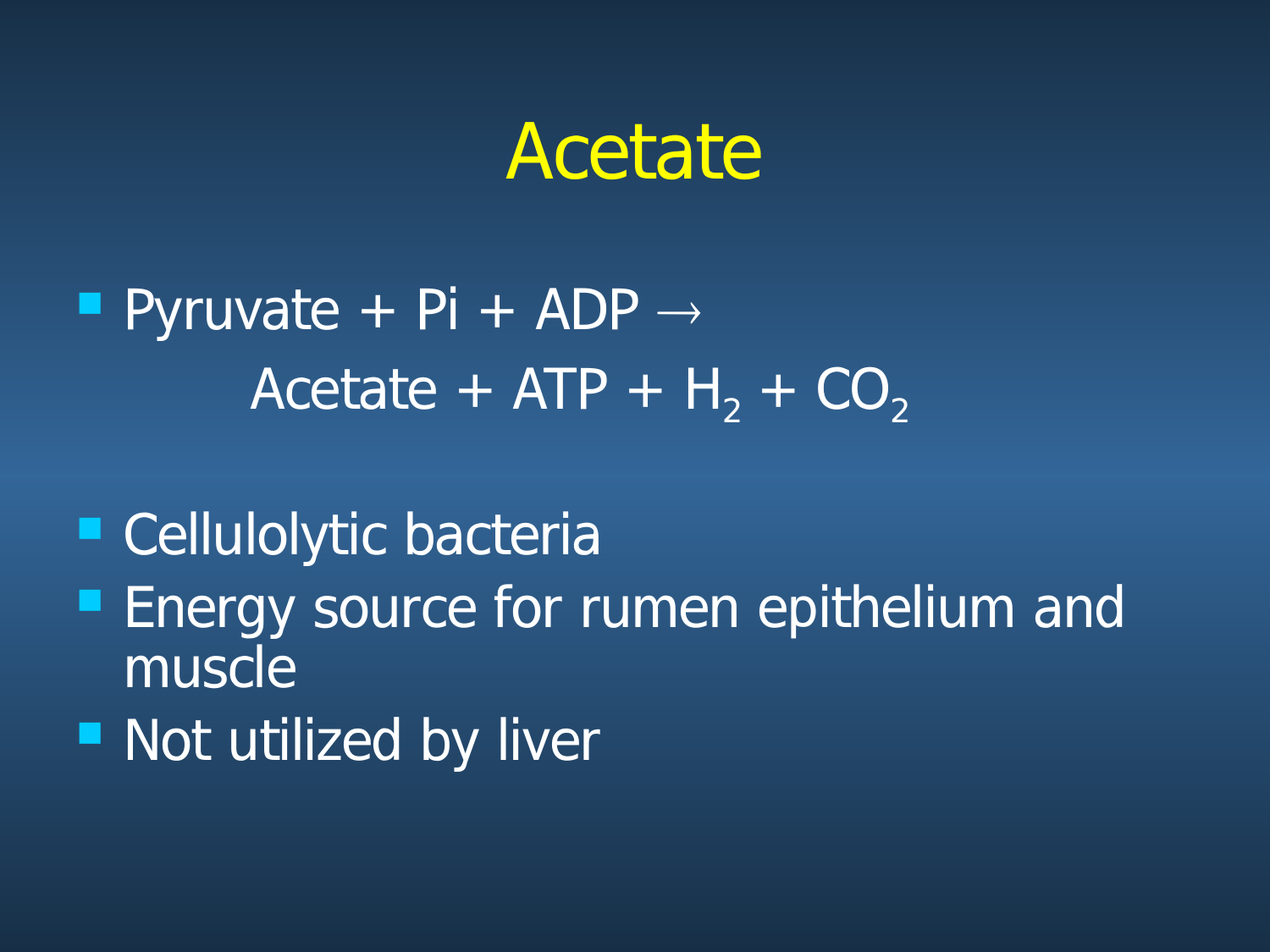

# Acetate
Pyruvate + Pi + ADP →
		Acetate + ATP + H2 + CO2

Cellulolytic bacteria
Energy source for rumen epithelium and muscle
Not utilized by liver